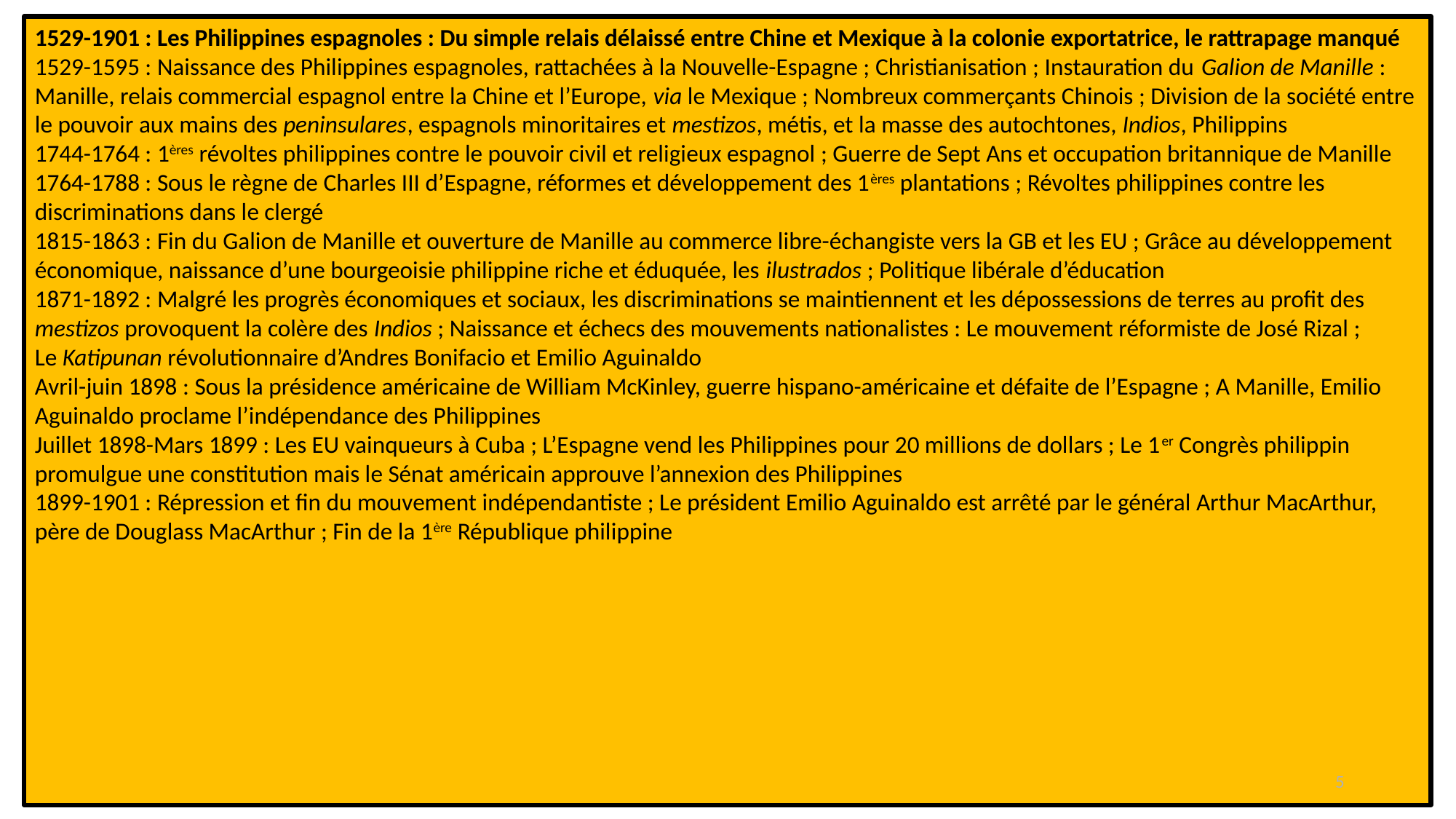

1529-1901 : Les Philippines espagnoles : Du simple relais délaissé entre Chine et Mexique à la colonie exportatrice, le rattrapage manqué
1529-1595 : Naissance des Philippines espagnoles, rattachées à la Nouvelle-Espagne ; Christianisation ; Instauration du Galion de Manille : Manille, relais commercial espagnol entre la Chine et l’Europe, via le Mexique ; Nombreux commerçants Chinois ; Division de la société entre le pouvoir aux mains des peninsulares, espagnols minoritaires et mestizos, métis, et la masse des autochtones, Indios, Philippins
1744-1764 : 1ères révoltes philippines contre le pouvoir civil et religieux espagnol ; Guerre de Sept Ans et occupation britannique de Manille
1764-1788 : Sous le règne de Charles III d’Espagne, réformes et développement des 1ères plantations ; Révoltes philippines contre les discriminations dans le clergé
1815-1863 : Fin du Galion de Manille et ouverture de Manille au commerce libre-échangiste vers la GB et les EU ; Grâce au développement économique, naissance d’une bourgeoisie philippine riche et éduquée, les ilustrados ; Politique libérale d’éducation
1871-1892 : Malgré les progrès économiques et sociaux, les discriminations se maintiennent et les dépossessions de terres au profit des mestizos provoquent la colère des Indios ; Naissance et échecs des mouvements nationalistes : Le mouvement réformiste de José Rizal ;
Le Katipunan révolutionnaire d’Andres Bonifacio et Emilio Aguinaldo
Avril-juin 1898 : Sous la présidence américaine de William McKinley, guerre hispano-américaine et défaite de l’Espagne ; A Manille, Emilio Aguinaldo proclame l’indépendance des Philippines
Juillet 1898-Mars 1899 : Les EU vainqueurs à Cuba ; L’Espagne vend les Philippines pour 20 millions de dollars ; Le 1er Congrès philippin promulgue une constitution mais le Sénat américain approuve l’annexion des Philippines
1899-1901 : Répression et fin du mouvement indépendantiste ; Le président Emilio Aguinaldo est arrêté par le général Arthur MacArthur, père de Douglass MacArthur ; Fin de la 1ère République philippine
5